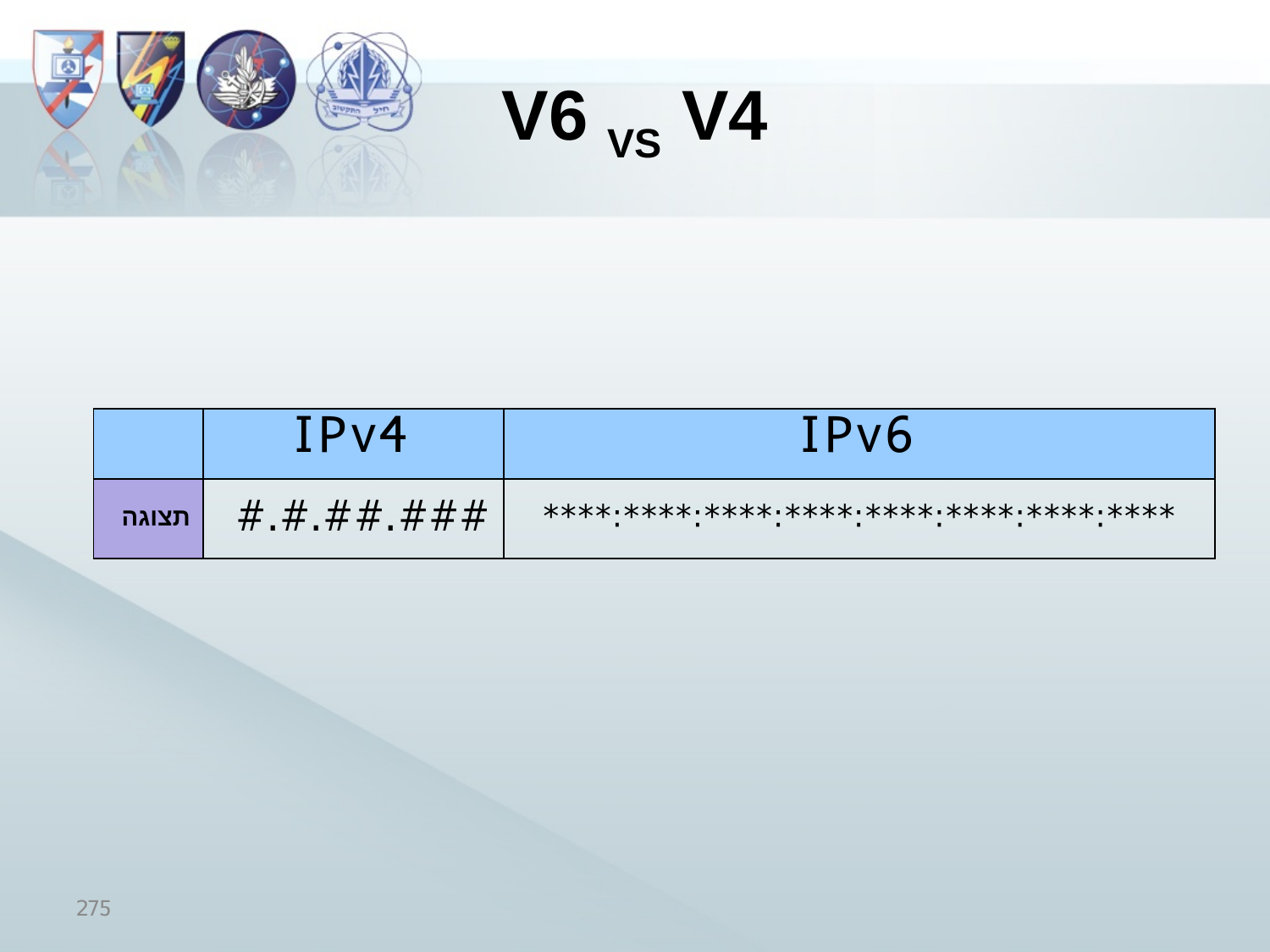

# v6 vs v4
|  | IPv4 | IPv6 |
| --- | --- | --- |
| תצוגה | ###.##.#.# | \*\*\*\*:\*\*\*\*:\*\*\*\*:\*\*\*\*:\*\*\*\*:\*\*\*\*:\*\*\*\*:\*\*\*\* |
275